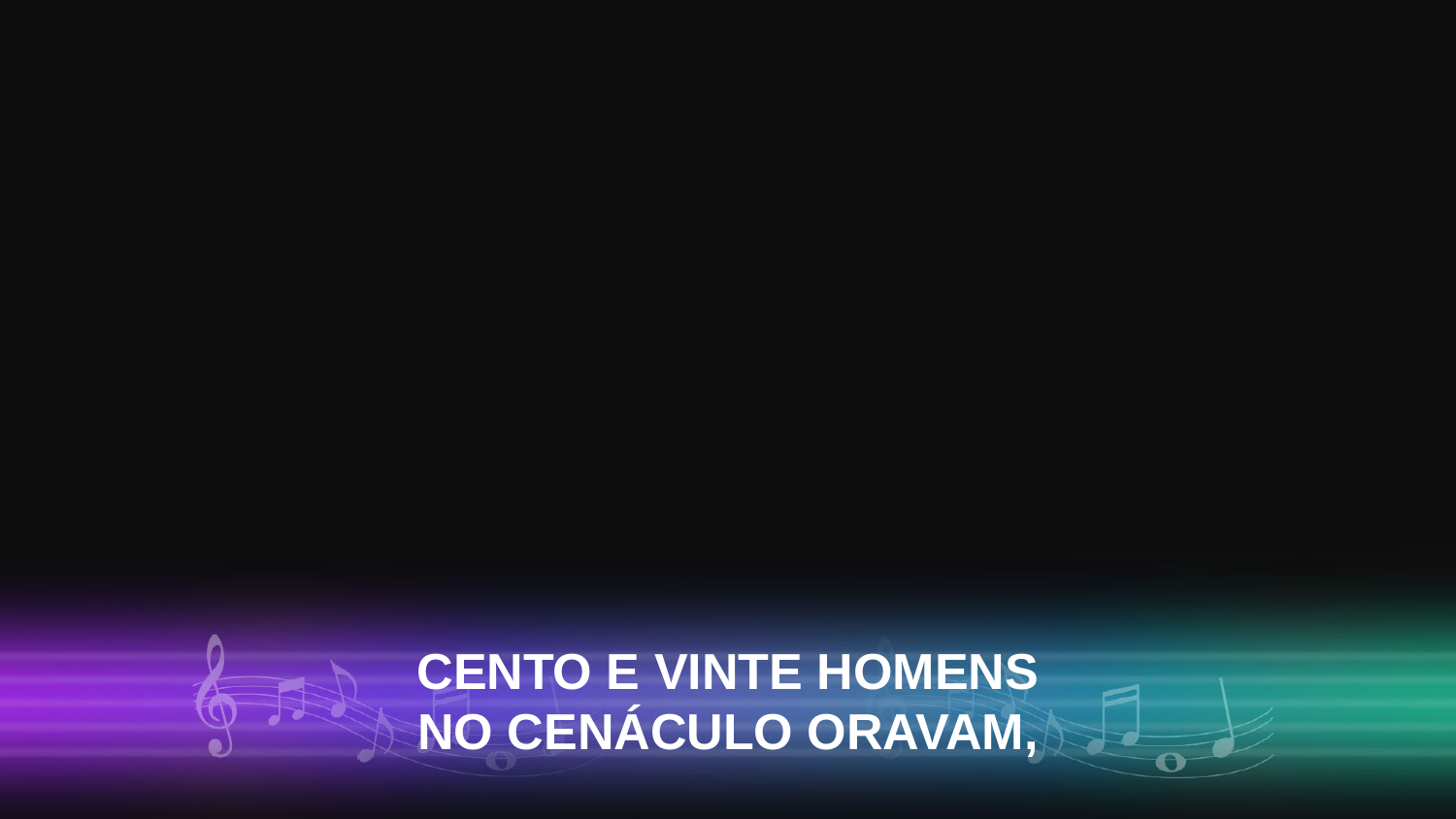

CENTO E VINTE HOMENS
NO CENÁCULO ORAVAM,